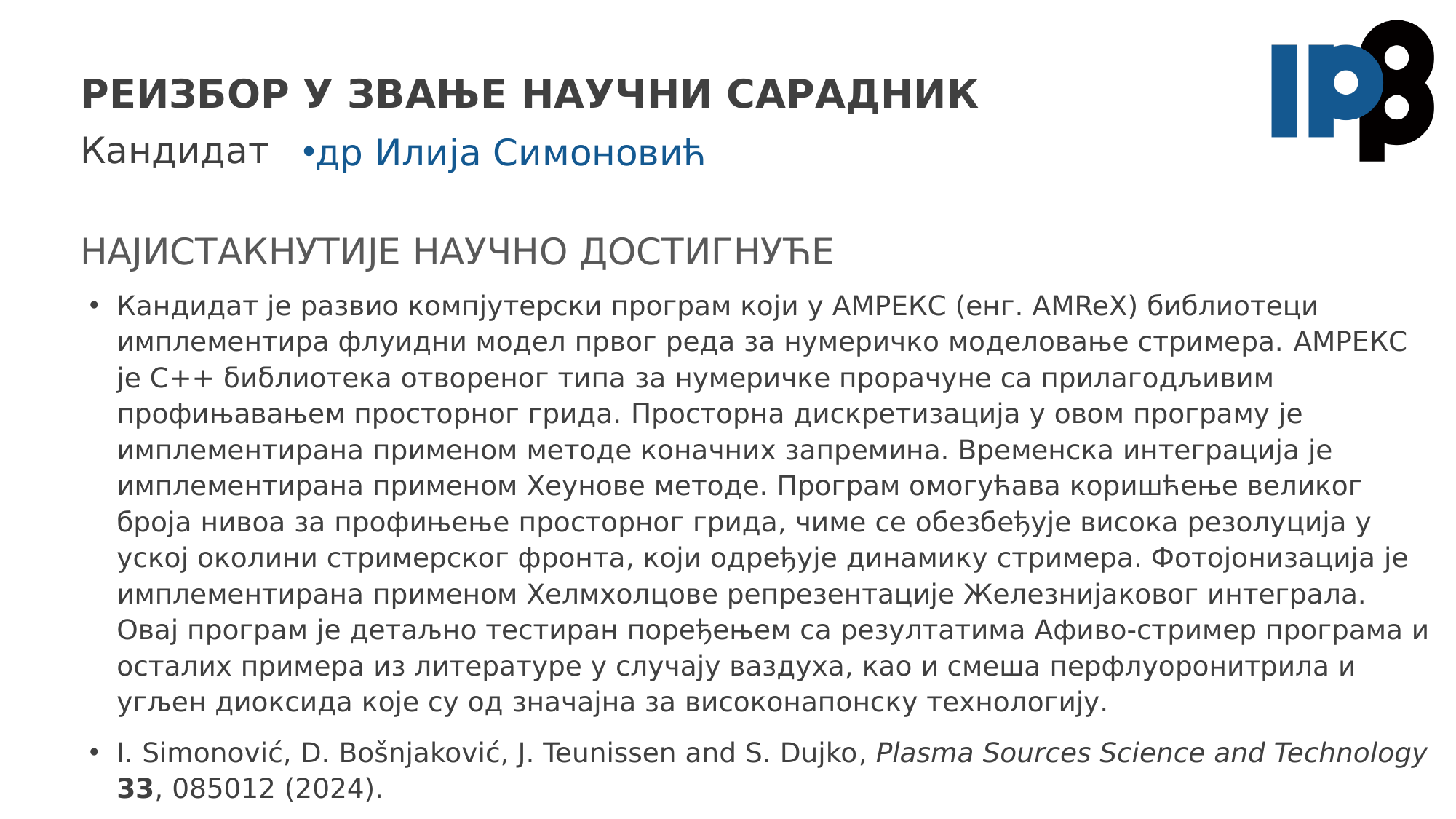

# РЕИзбор у звање научни сарадник
др Илија Симоновић
Кандидат је развио компјутерски програм који у АМРЕКС (енг. AMReX) библиотеци имплементира флуидни модел првог реда за нумеричко моделовање стримера. АМРЕКС је C++ библиотека отвореног типа за нумеричке прорачуне са прилагодљивим профињавањем просторног грида. Просторна дискретизација у овом програму је имплементирана применом методе коначних запремина. Временска интеграција је имплементирана применом Хеунове методе. Програм омогућава коришћење великог броја нивоа за профињење просторног грида, чиме се обезбеђује висока резолуција у уској околини стримерског фронта, који одређује динамику стримера. Фотојонизација је имплементирана применом Хелмхолцове репрезентације Железнијаковог интеграла. Овај програм је детаљно тестиран поређењем са резултатима Афиво-стример програма и осталих примера из литературе у случају ваздуха, као и смеша перфлуоронитрила и угљен диоксида које су од значајна за високонапонску технологију.
I. Simonović, D. Bošnjaković, J. Teunissen and S. Dujko, Plasma Sources Science and Technology 33, 085012 (2024).